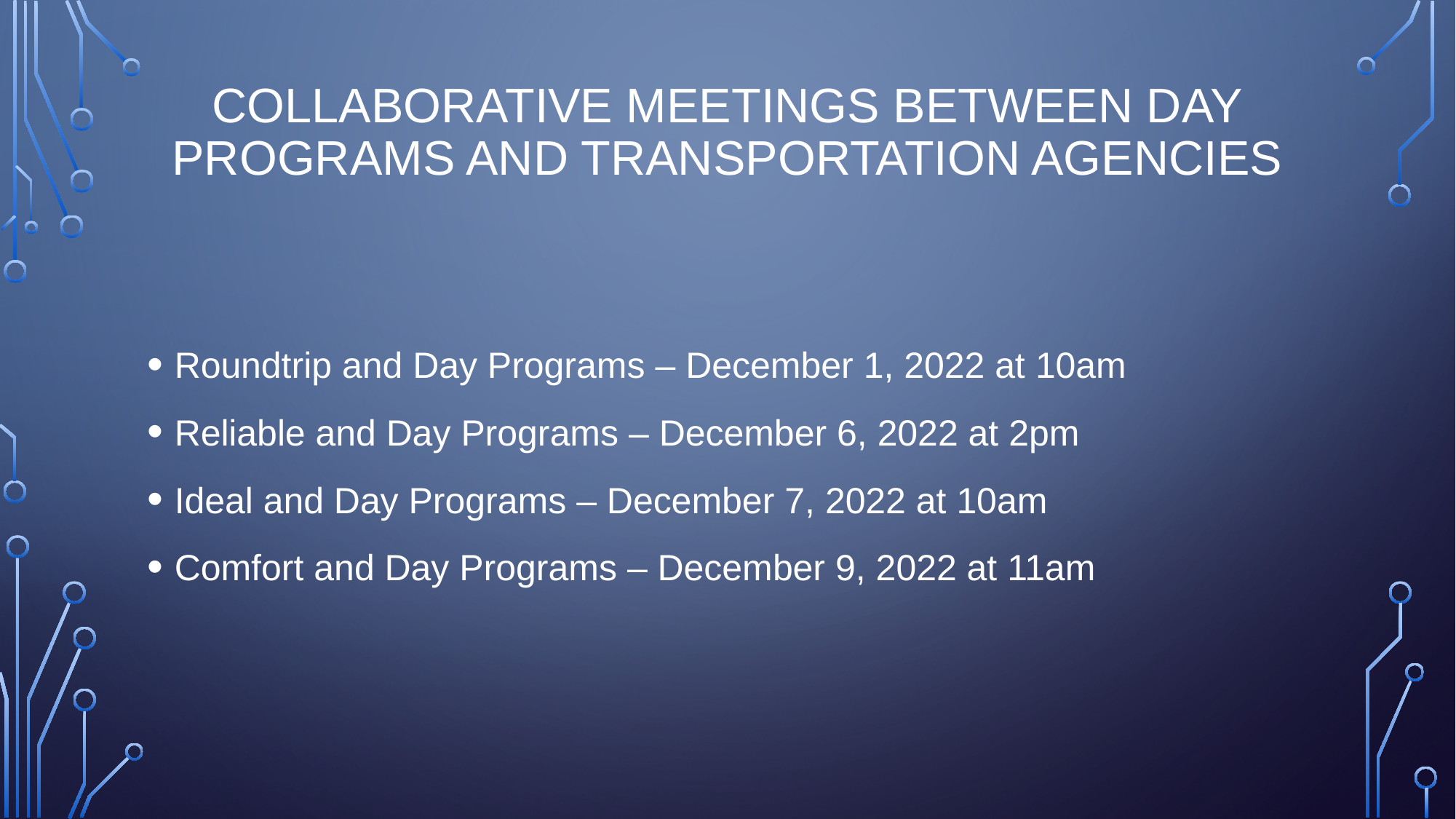

# Collaborative Meetings Between Day Programs and Transportation Agencies

Roundtrip and Day Programs – December 1, 2022 at 10am
Reliable and Day Programs – December 6, 2022 at 2pm
Ideal and Day Programs – December 7, 2022 at 10am
Comfort and Day Programs – December 9, 2022 at 11am